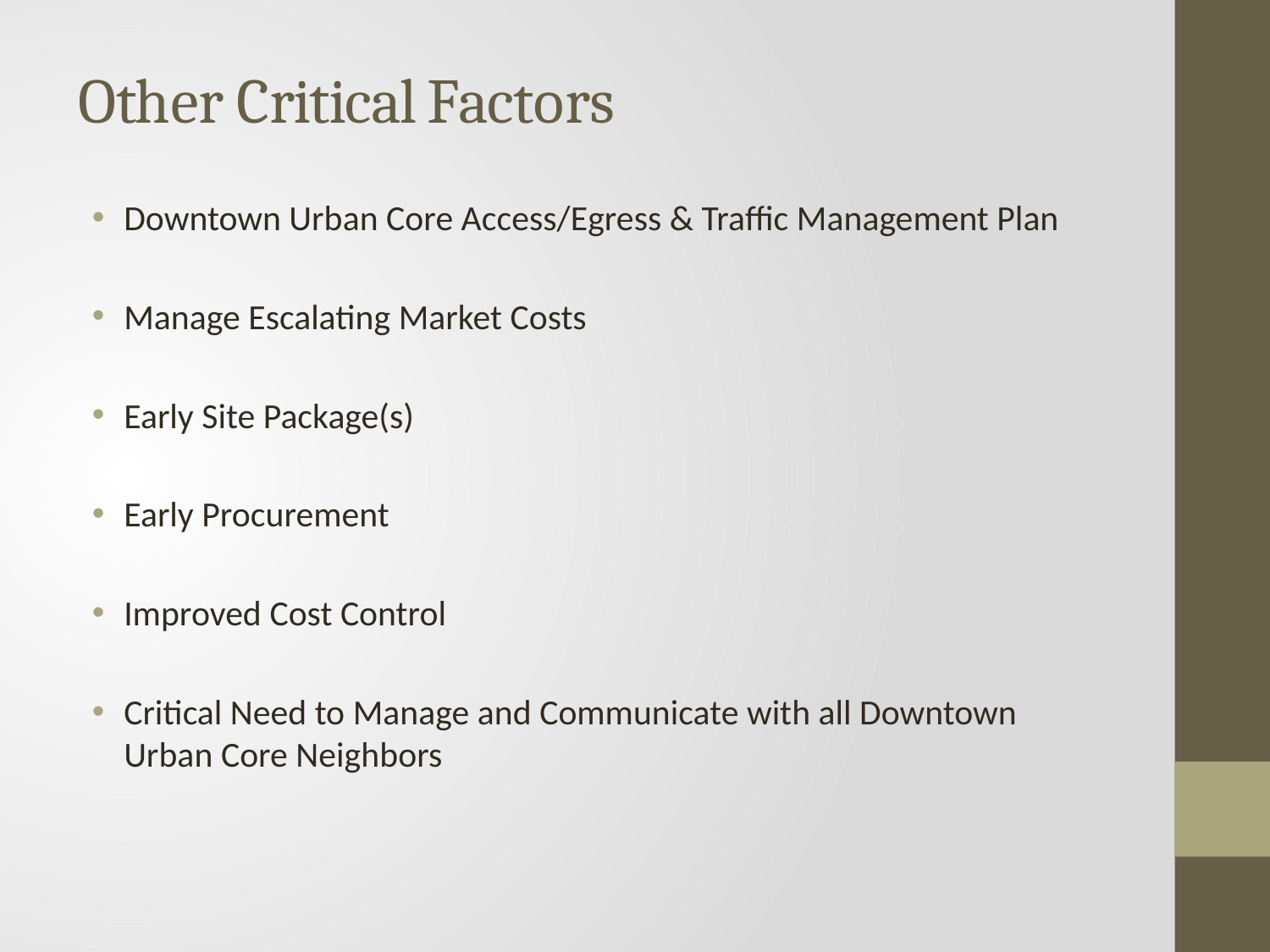

# Other Critical Factors

Downtown Urban Core Access/Egress & Traffic Management Plan

Manage Escalating Market Costs

Early Site Package(s)

Early Procurement

Improved Cost Control

Critical Need to Manage and Communicate with all Downtown Urban Core Neighbors